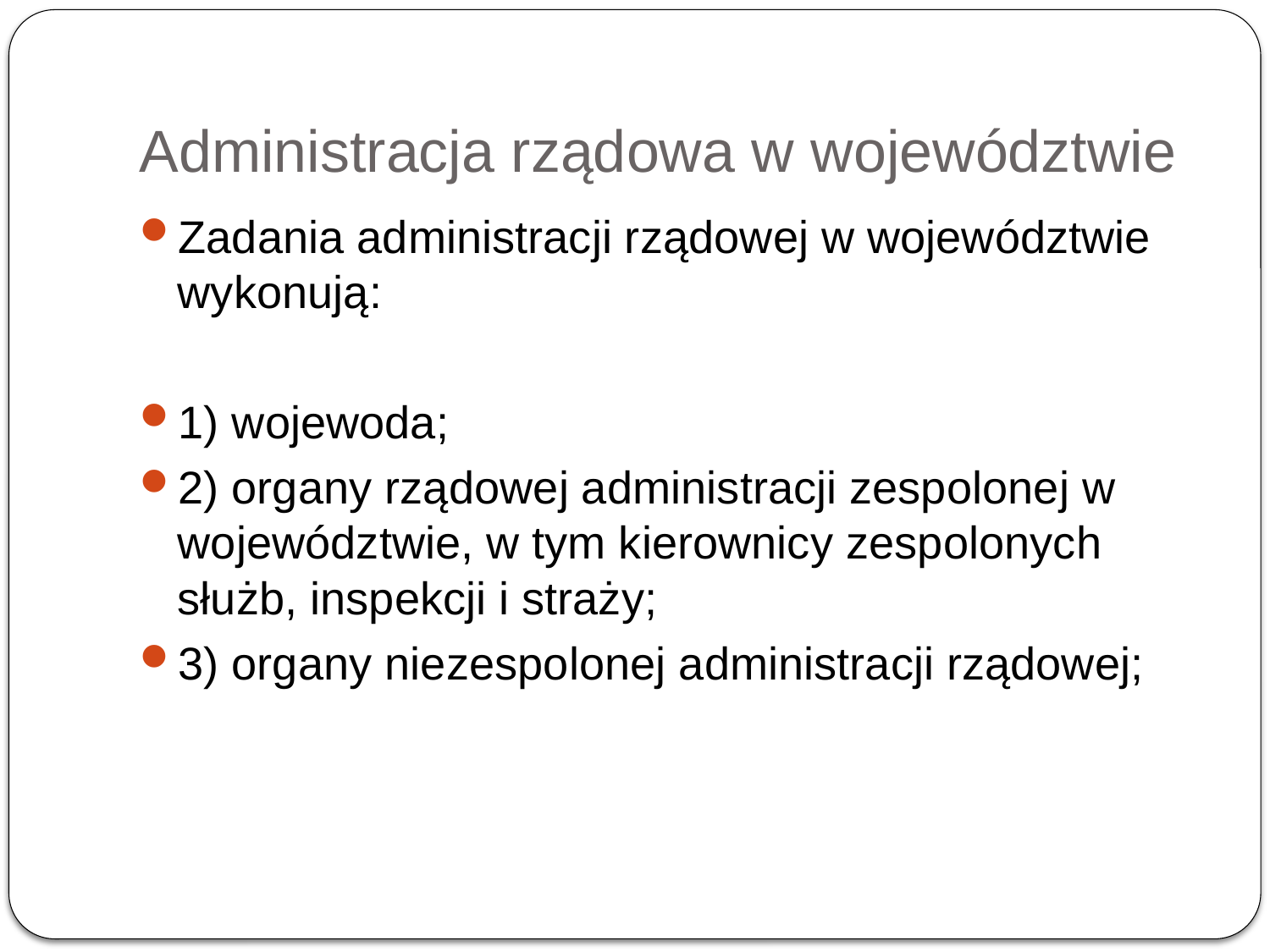

# Administracja rządowa w województwie
Zadania administracji rządowej w województwie wykonują:

1) wojewoda;
2) organy rządowej administracji zespolonej w województwie, w tym kierownicy zespolonych służb, inspekcji i straży;
3) organy niezespolonej administracji rządowej;